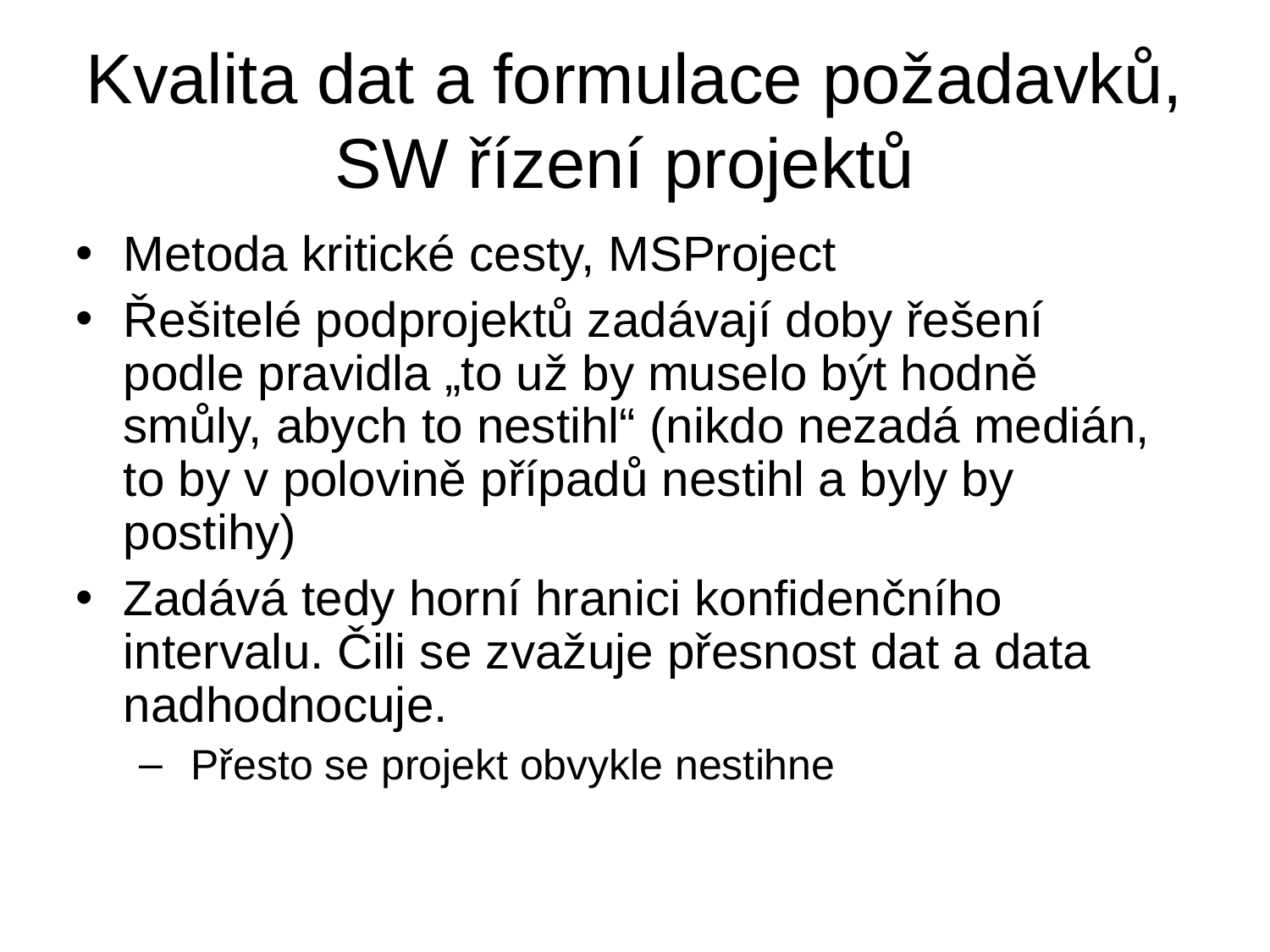

# Kvalita dat a formulace požadavků, SW řízení projektů
Metoda kritické cesty, MSProject
Řešitelé podprojektů zadávají doby řešení podle pravidla „to už by muselo být hodně smůly, abych to nestihl“ (nikdo nezadá medián, to by v polovině případů nestihl a byly by postihy)
Zadává tedy horní hranici konfidenčního intervalu. Čili se zvažuje přesnost dat a data nadhodnocuje.
 Přesto se projekt obvykle nestihne